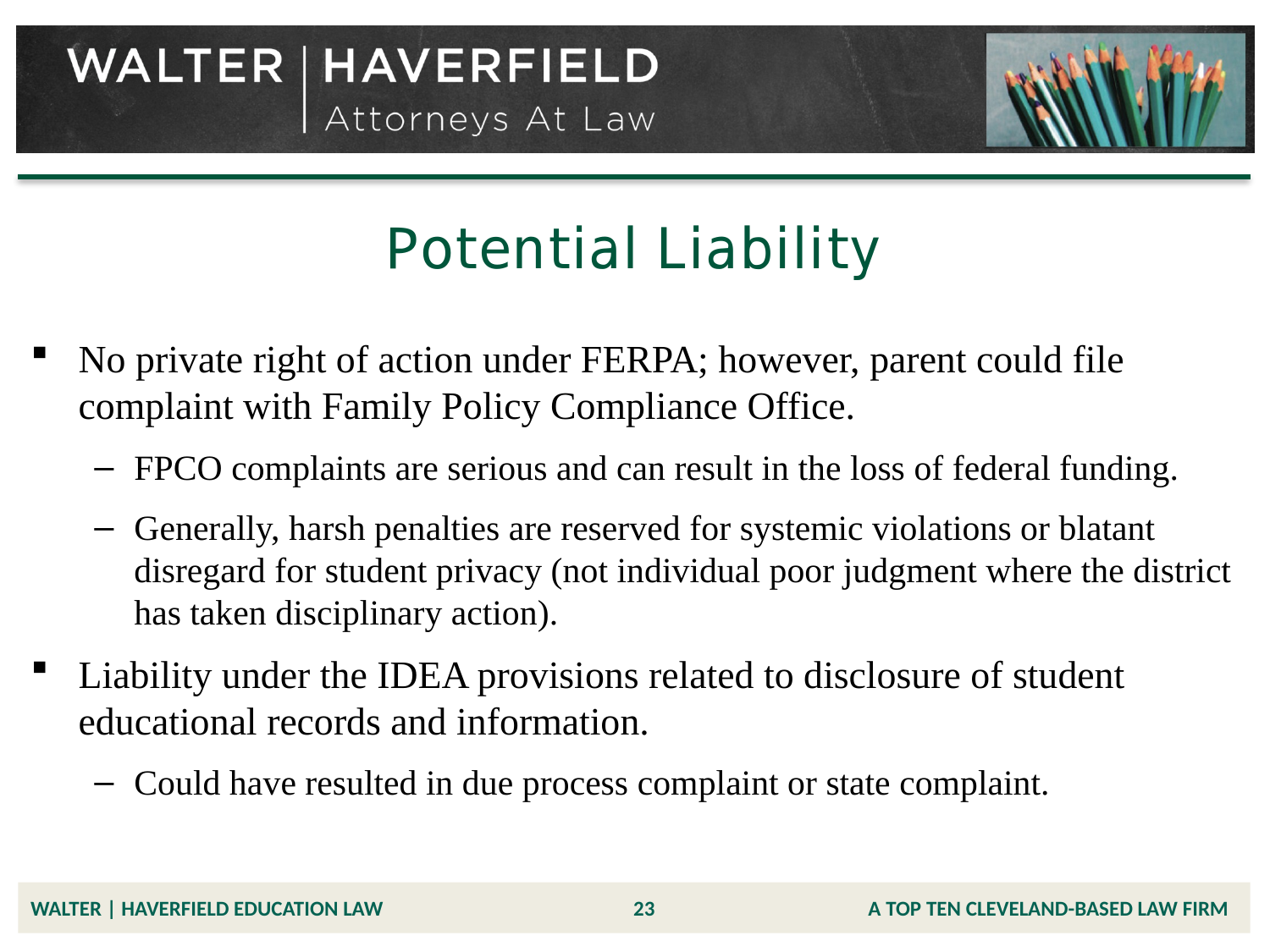

# Potential Liability
No private right of action under FERPA; however, parent could file complaint with Family Policy Compliance Office.
FPCO complaints are serious and can result in the loss of federal funding.
Generally, harsh penalties are reserved for systemic violations or blatant disregard for student privacy (not individual poor judgment where the district has taken disciplinary action).
Liability under the IDEA provisions related to disclosure of student educational records and information.
Could have resulted in due process complaint or state complaint.